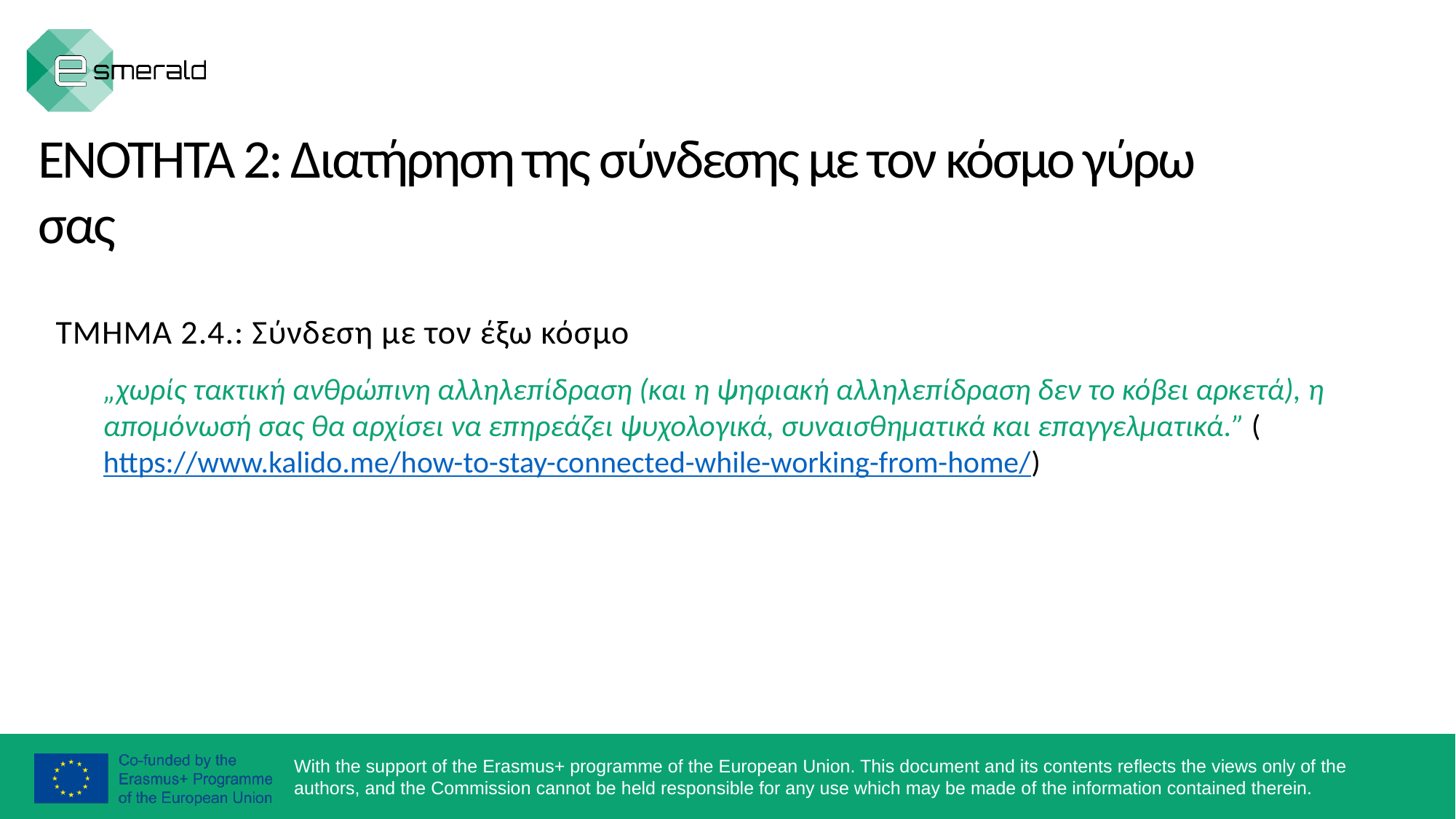

ΕΝΟΤΗΤΑ 2: Διατήρηση της σύνδεσης με τον κόσμο γύρω σας
ΤΜΗΜΑ 2.4.: Σύνδεση με τον έξω κόσμο
„χωρίς τακτική ανθρώπινη αλληλεπίδραση (και η ψηφιακή αλληλεπίδραση δεν το κόβει αρκετά), η απομόνωσή σας θα αρχίσει να επηρεάζει ψυχολογικά, συναισθηματικά και επαγγελματικά.” (https://www.kalido.me/how-to-stay-connected-while-working-from-home/)